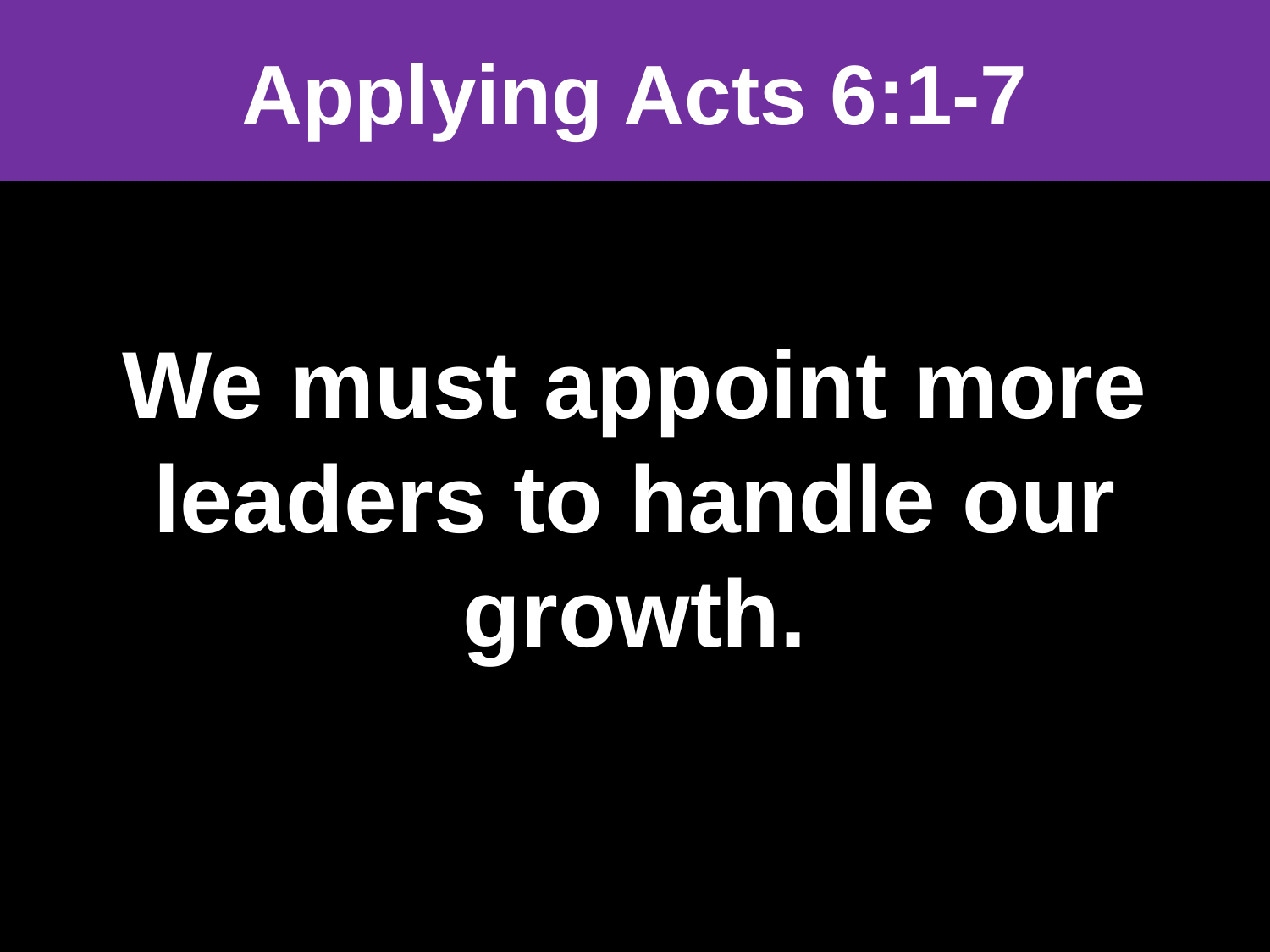

# Applying Acts 6:1-7
We must appoint more leaders to handle our growth.